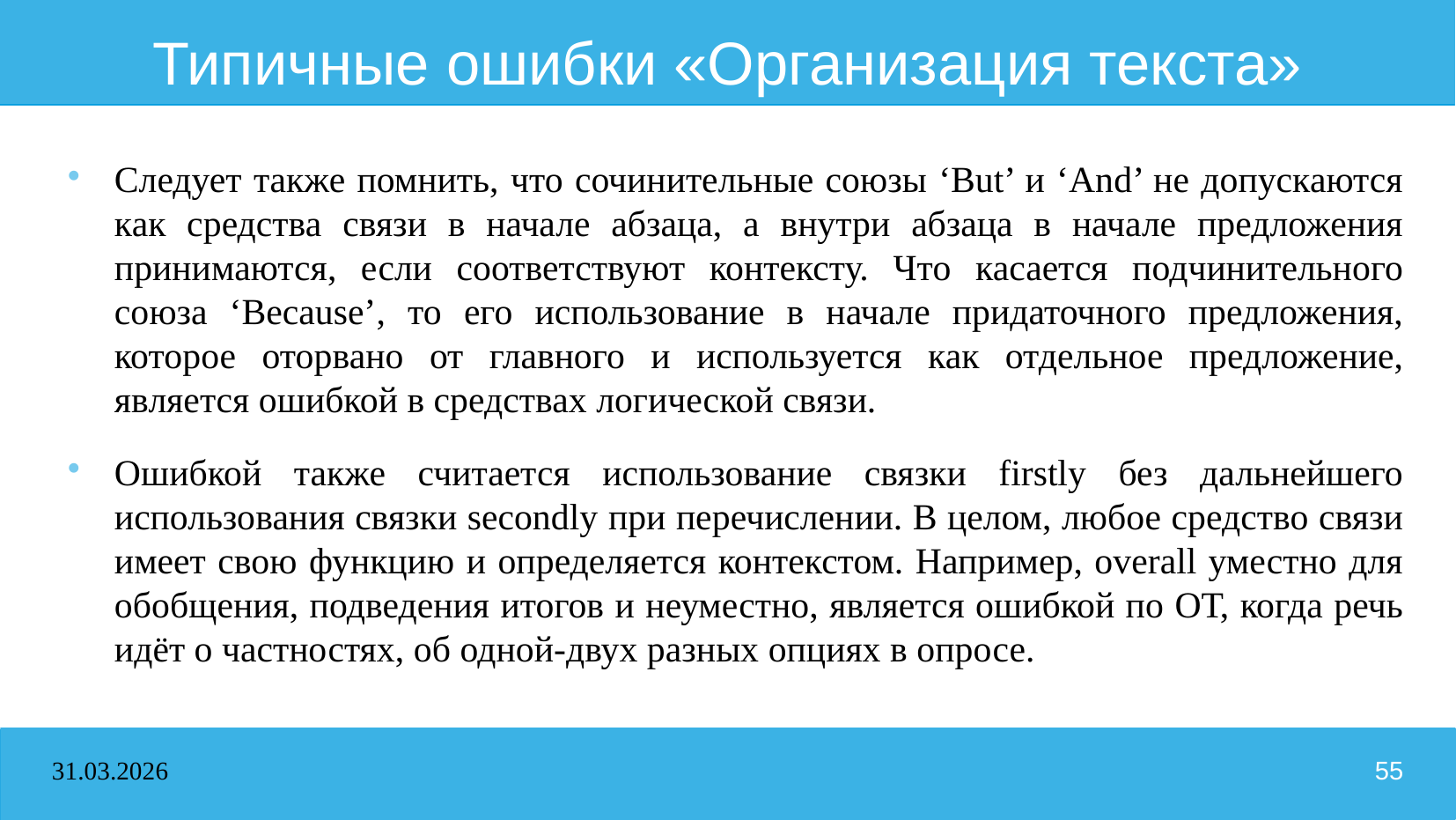

# Типичные ошибки «Организация текста»
Следует также помнить, что сочинительные союзы ‘But’ и ‘And’ не допускаются как средства связи в начале абзаца, а внутри абзаца в начале предложения принимаются, если соответствуют контексту. Что касается подчинительного союза ‘Because’, то его использование в начале придаточного предложения, которое оторвано от главного и используется как отдельное предложение, является ошибкой в средствах логической связи.
Ошибкой также считается использование связки firstly без дальнейшего использования связки secondly при перечислении. В целом, любое средство связи имеет свою функцию и определяется контекстом. Например, overall уместно для обобщения, подведения итогов и неуместно, является ошибкой по ОТ, когда речь идёт о частностях, об одной-двух разных опциях в опросе.

31.03.2026
55